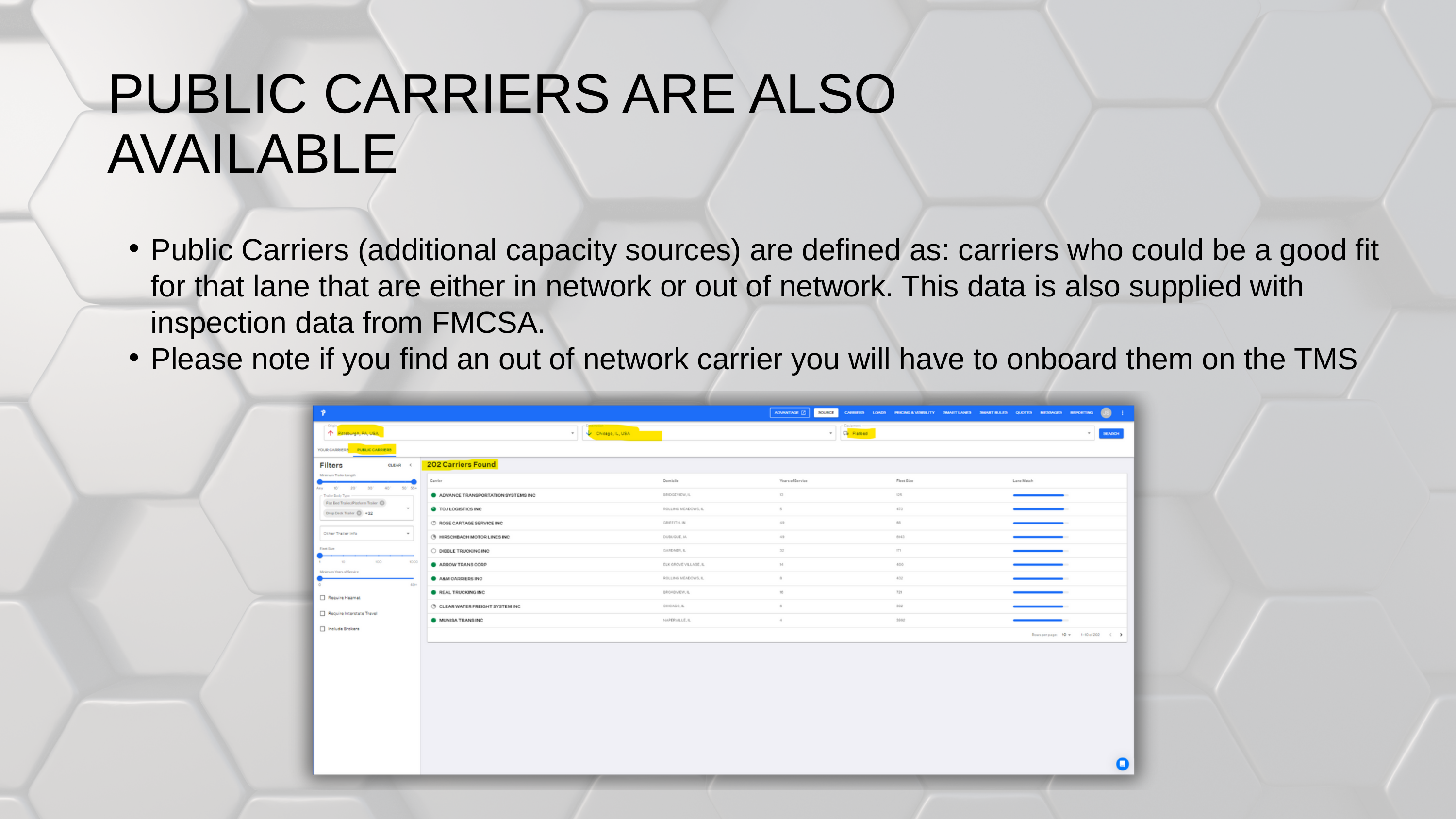

PUBLIC CARRIERS ARE ALSO AVAILABLE
Public Carriers (additional capacity sources) are defined as: carriers who could be a good fit for that lane that are either in network or out of network. This data is also supplied with inspection data from FMCSA.
Please note if you find an out of network carrier you will have to onboard them on the TMS